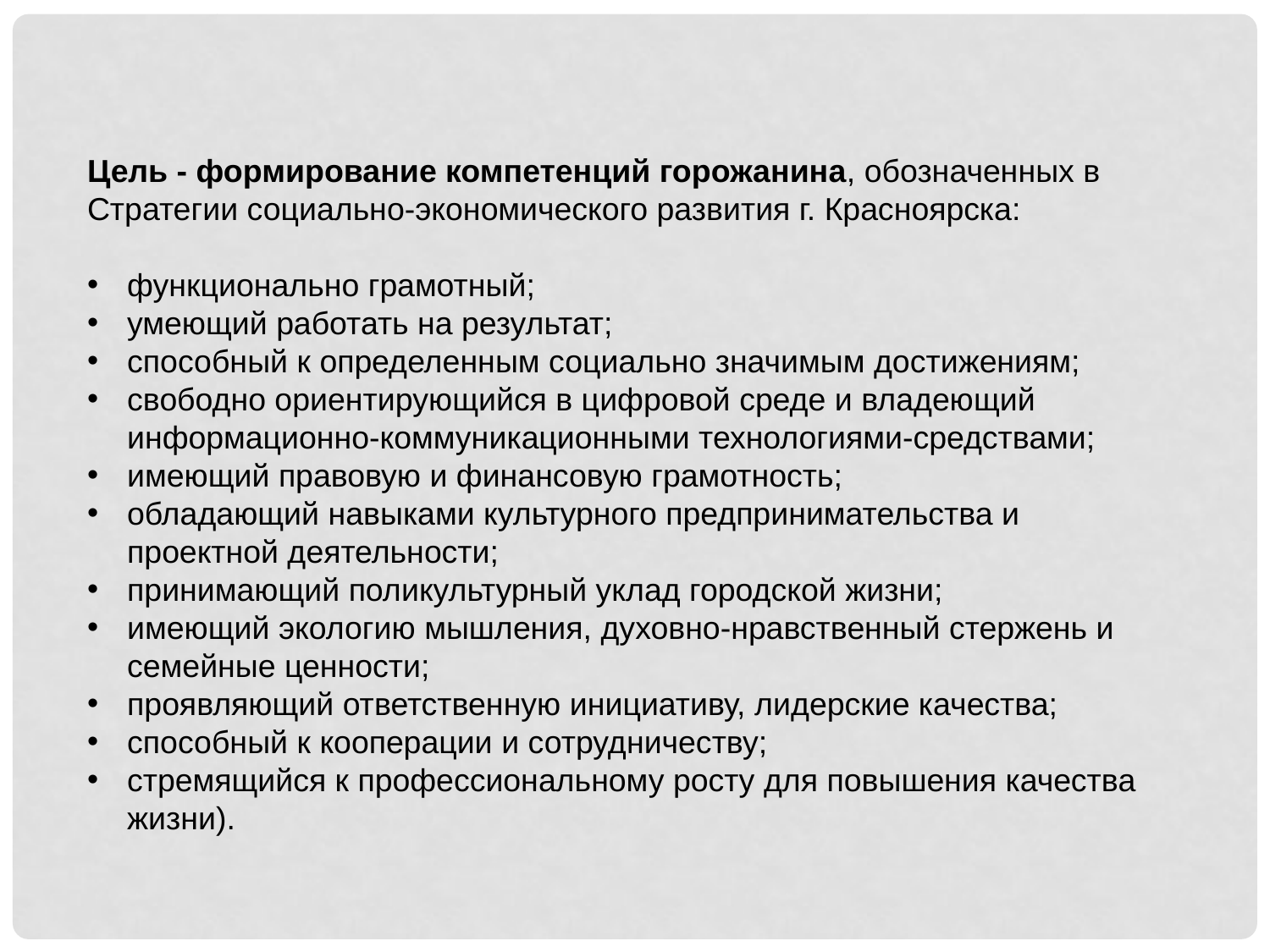

Цель - формирование компетенций горожанина, обозначенных в Стратегии социально-экономического развития г. Красноярска:

функционально грамотный;
умеющий работать на результат;
способный к определенным социально значимым достижениям;
свободно ориентирующийся в цифровой среде и владеющий информационно-коммуникационными технологиями-средствами;
имеющий правовую и финансовую грамотность;
обладающий навыками культурного предпринимательства и проектной деятельности;
принимающий поликультурный уклад городской жизни;
имеющий экологию мышления, духовно-нравственный стержень и семейные ценности;
проявляющий ответственную инициативу, лидерские качества;
способный к кооперации и сотрудничеству;
стремящийся к профессиональному росту для повышения качества жизни).